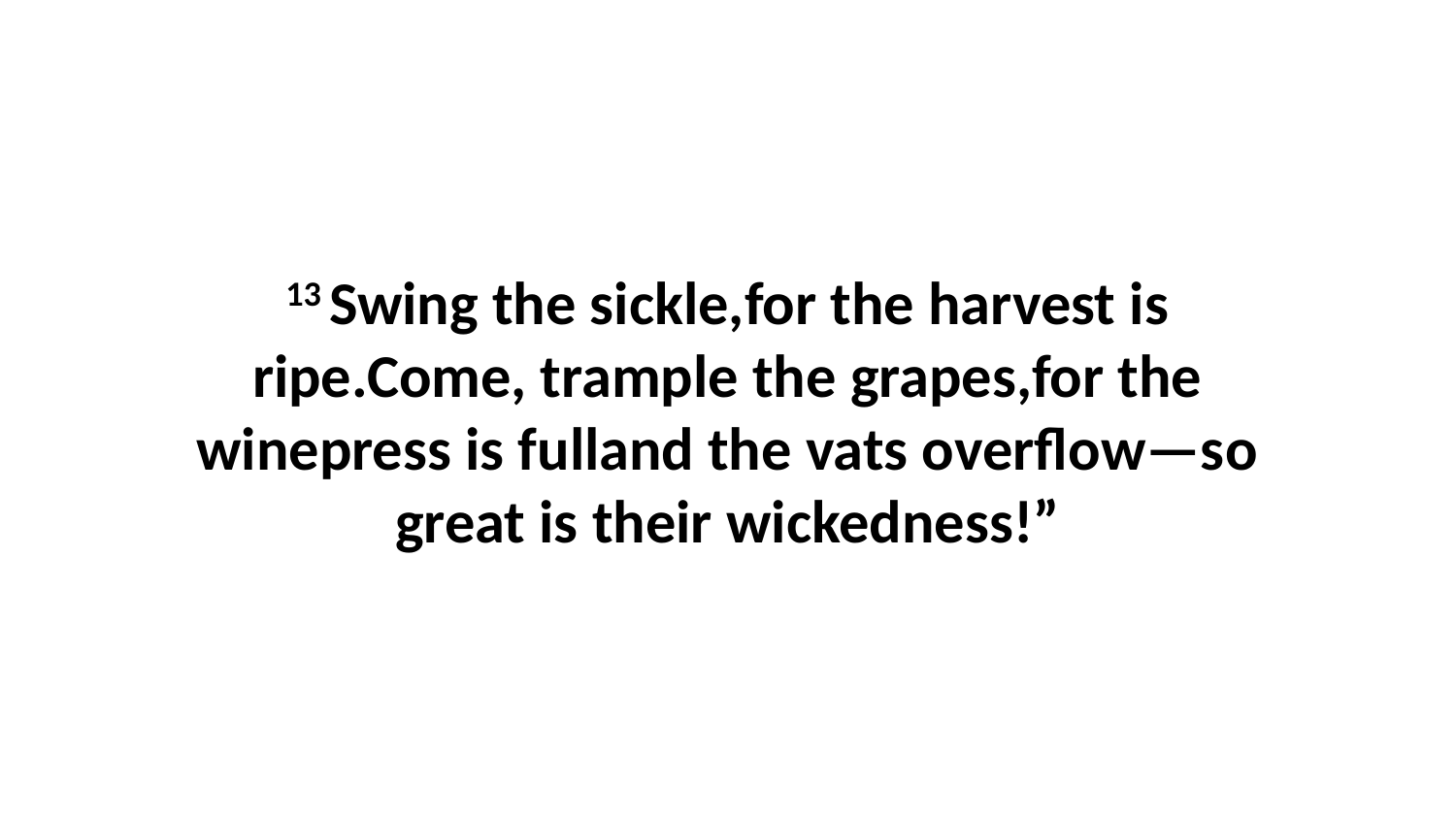

13 Swing the sickle,for the harvest is ripe.Come, trample the grapes,for the winepress is fulland the vats overflow—so great is their wickedness!”